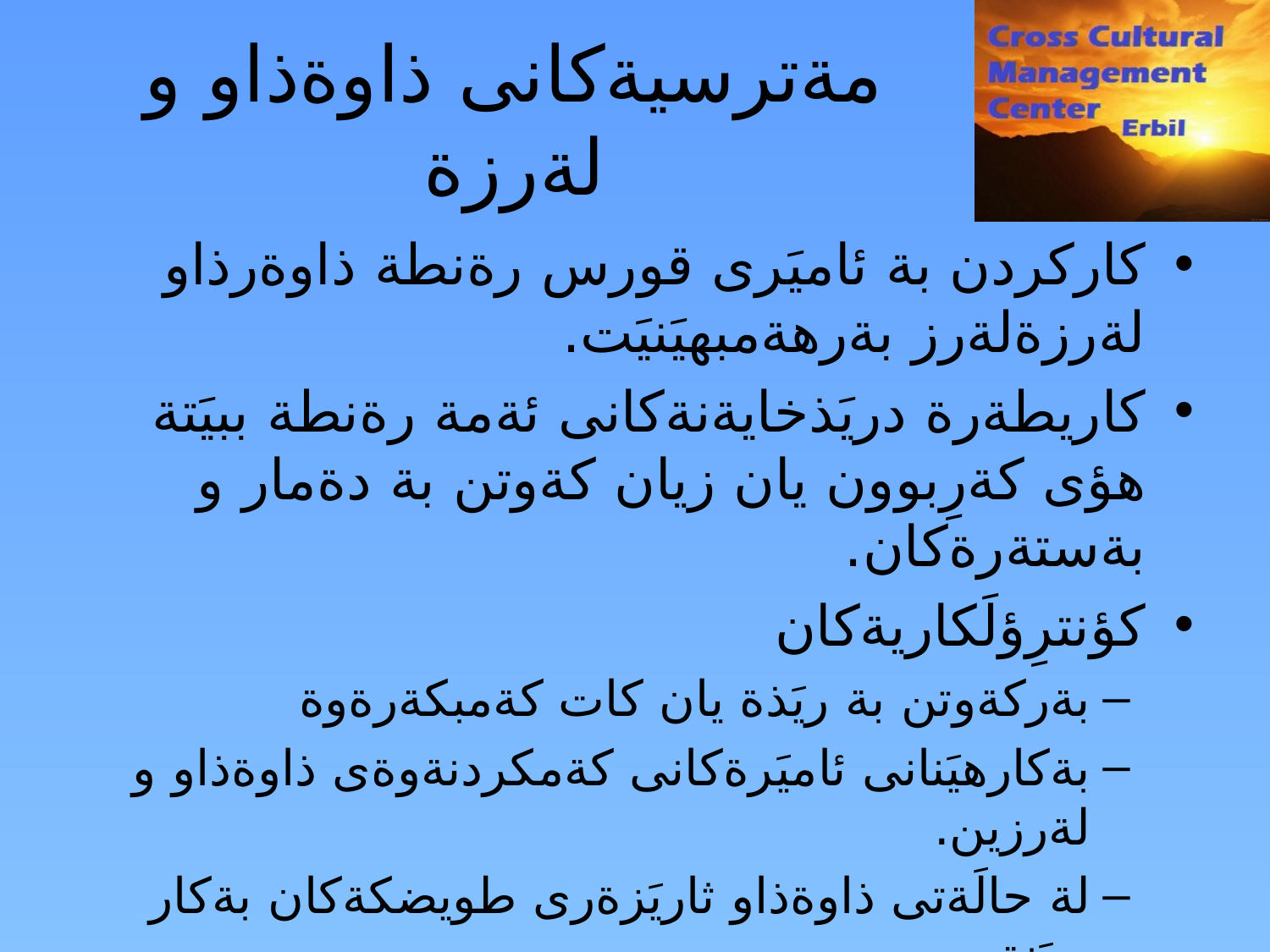

مةترسيةكانى ذاوةذاو و لةرزة
كاركردن بة ئاميَرى قورس رةنطة ذاوةرذاو لةرزةلةرز بةرهةمبهيَنيَت.
كاريطةرة دريَذخايةنةكانى ئةمة رةنطة ببيَتة هؤى كةرِبوون يان زيان كةوتن بة دةمار و بةستةرةكان.
كؤنترِؤلَكاريةكان
بةركةوتن بة ريَذة يان كات كةمبكةرةوة
بةكارهيَنانى ئاميَرةكانى كةمكردنةوةى ذاوةذاو و لةرزين.
لة حالَةتى ذاوةذاو ثاريَزةرى طويضكةكان بةكار بهيَنة.